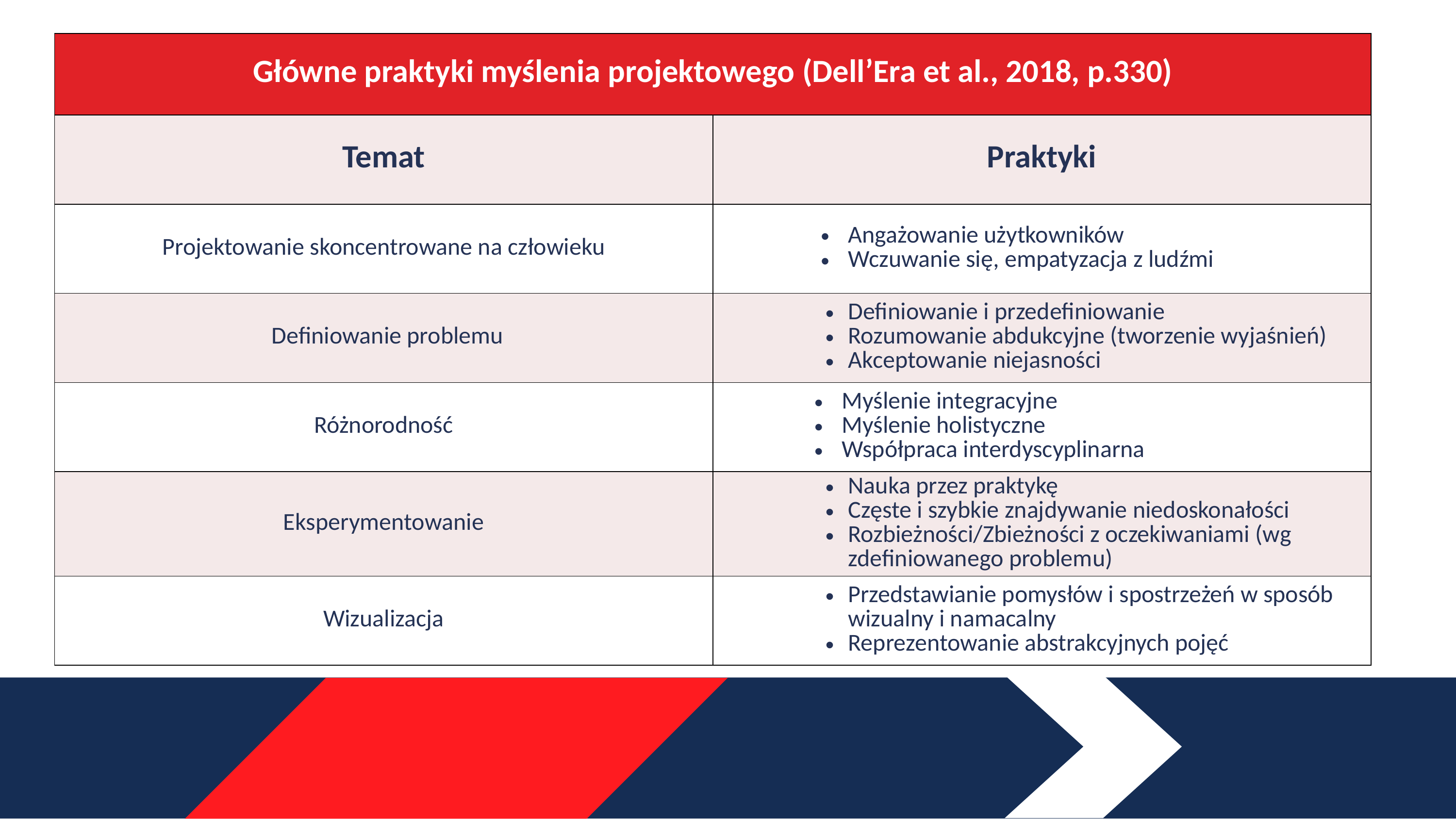

| Główne praktyki myślenia projektowego (Dell’Era et al., 2018, p.330) |  |
| --- | --- |
| Temat | Praktyki |
| Projektowanie skoncentrowane na człowieku | Angażowanie użytkowników Wczuwanie się, empatyzacja z ludźmi |
| Definiowanie problemu | Definiowanie i przedefiniowanie Rozumowanie abdukcyjne (tworzenie wyjaśnień) Akceptowanie niejasności |
| Różnorodność | Myślenie integracyjne Myślenie holistyczne Współpraca interdyscyplinarna |
| Eksperymentowanie | Nauka przez praktykę Częste i szybkie znajdywanie niedoskonałości Rozbieżności/Zbieżności z oczekiwaniami (wg zdefiniowanego problemu) |
| Wizualizacja | Przedstawianie pomysłów i spostrzeżeń w sposób wizualny i namacalny Reprezentowanie abstrakcyjnych pojęć |